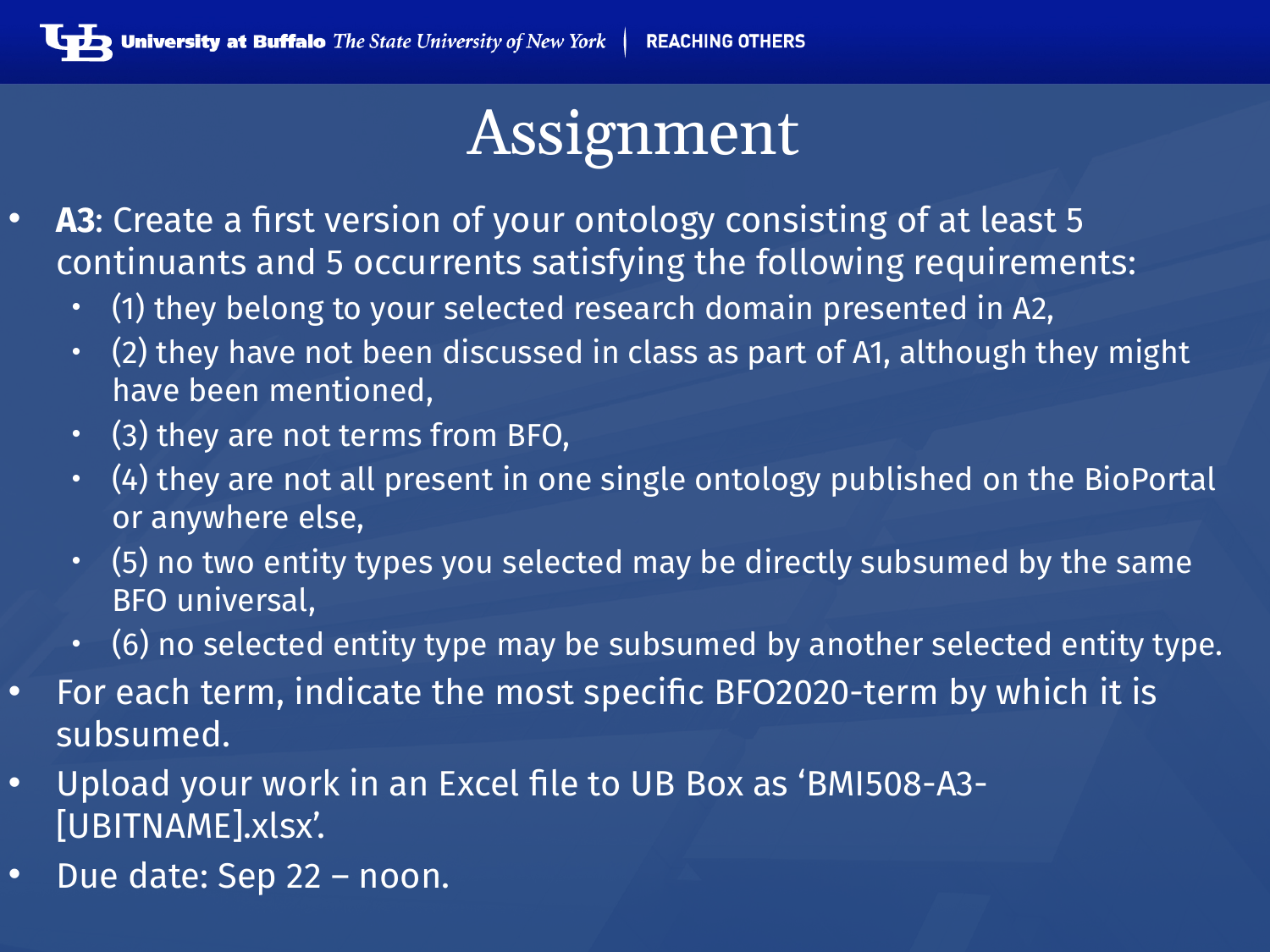

# Assignment
A3: Create a first version of your ontology consisting of at least 5 continuants and 5 occurrents satisfying the following requirements:
(1) they belong to your selected research domain presented in A2,
(2) they have not been discussed in class as part of A1, although they might have been mentioned,
(3) they are not terms from BFO,
(4) they are not all present in one single ontology published on the BioPortal or anywhere else,
(5) no two entity types you selected may be directly subsumed by the same BFO universal,
(6) no selected entity type may be subsumed by another selected entity type.
For each term, indicate the most specific BFO2020-term by which it is subsumed.
Upload your work in an Excel file to UB Box as ‘BMI508-A3-[UBITNAME].xlsx’.
Due date: Sep 22 – noon.